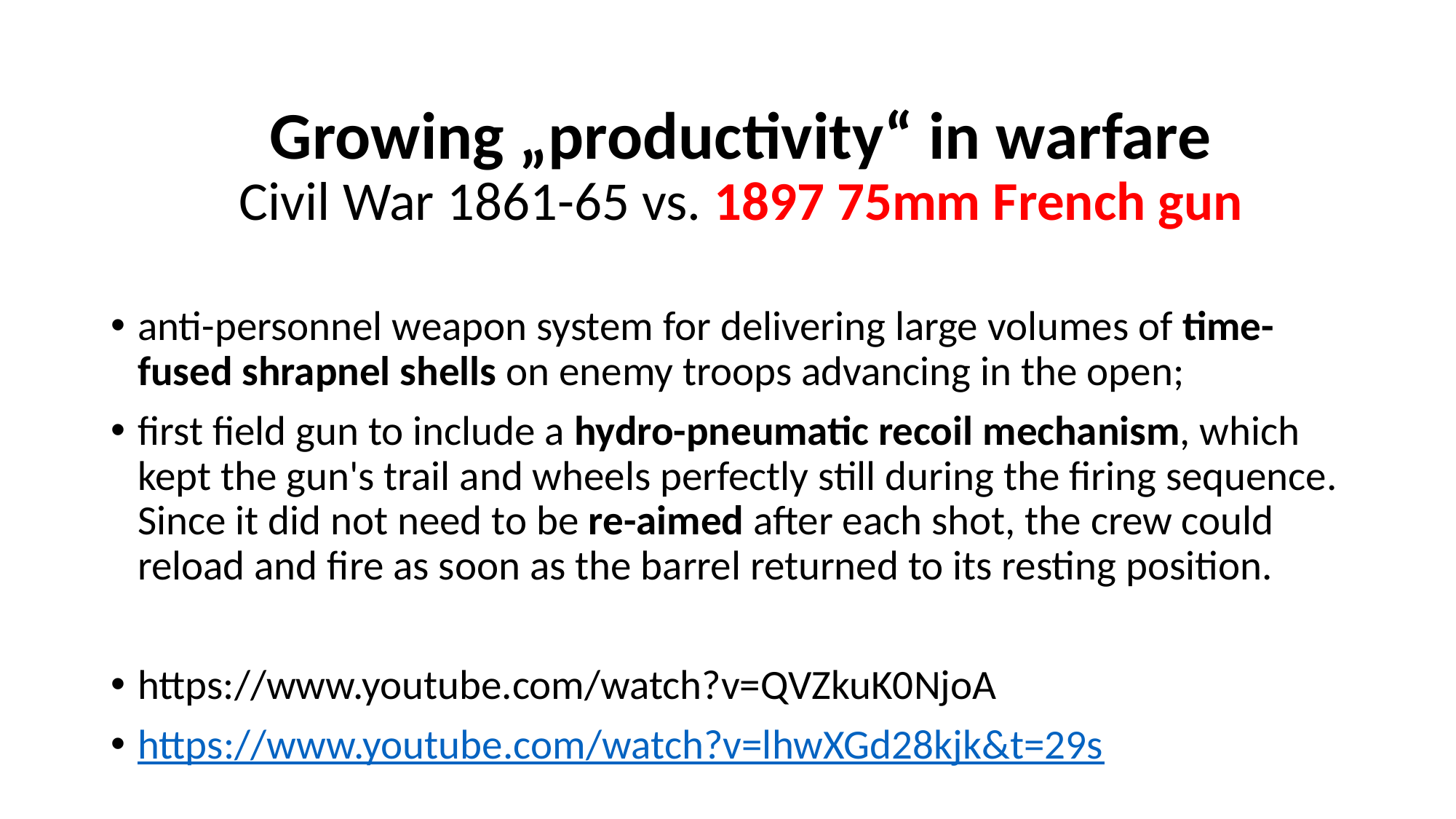

# Growing „productivity“ in warfare Civil War 1861-65 vs. 1897 75mm French gun
anti-personnel weapon system for delivering large volumes of time-fused shrapnel shells on enemy troops advancing in the open;
first field gun to include a hydro-pneumatic recoil mechanism, which kept the gun's trail and wheels perfectly still during the firing sequence. Since it did not need to be re-aimed after each shot, the crew could reload and fire as soon as the barrel returned to its resting position.

https://www.youtube.com/watch?v=QVZkuK0NjoA
https://www.youtube.com/watch?v=lhwXGd28kjk&t=29s